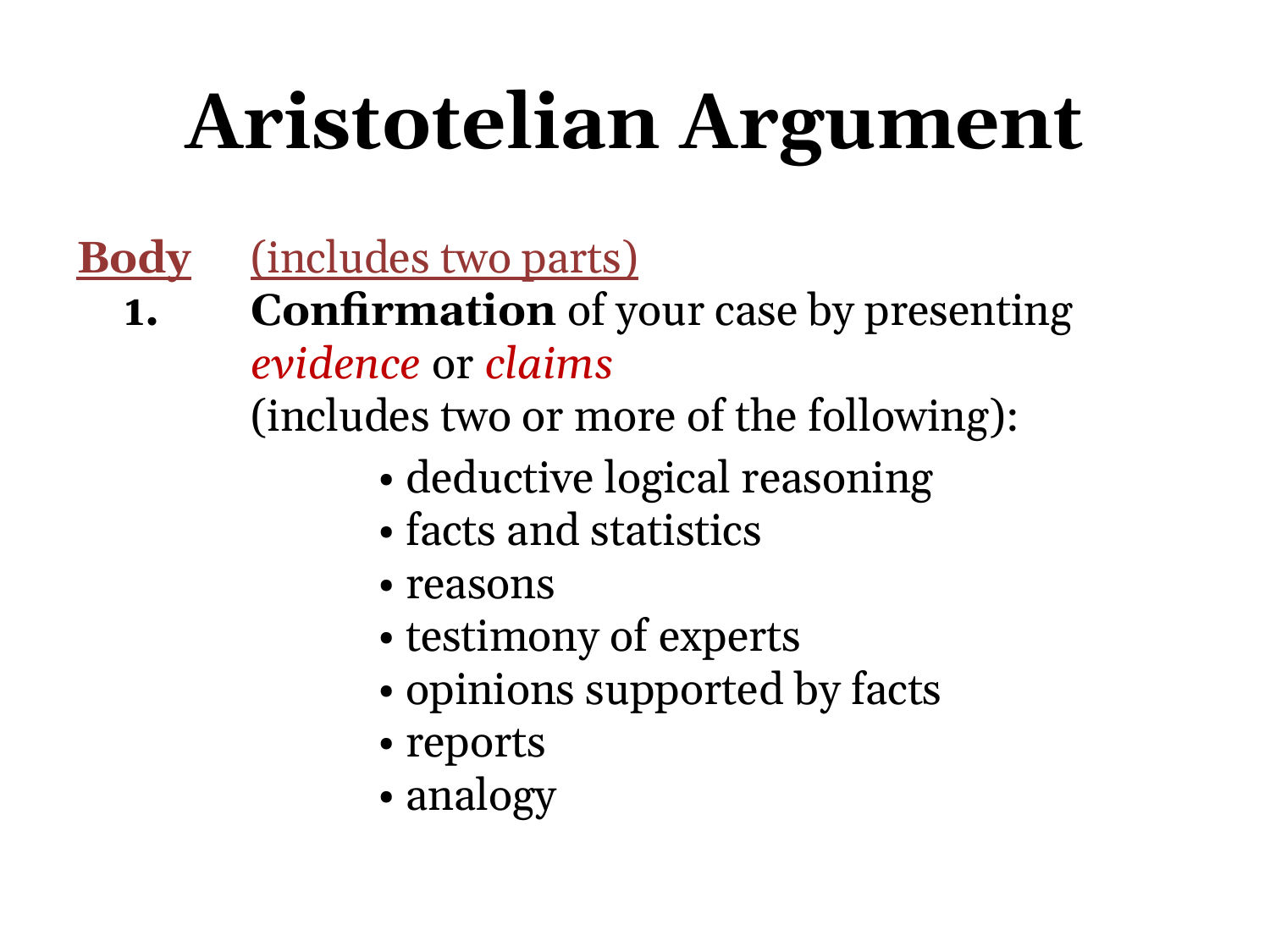

# Aristotelian Argument
Body	(includes two parts)
1. 	Confirmation of your case by presenting
	evidence or claims
	(includes two or more of the following):
			• deductive logical reasoning
		• facts and statistics
		• reasons
		• testimony of experts
		• opinions supported by facts
		• reports
		• analogy